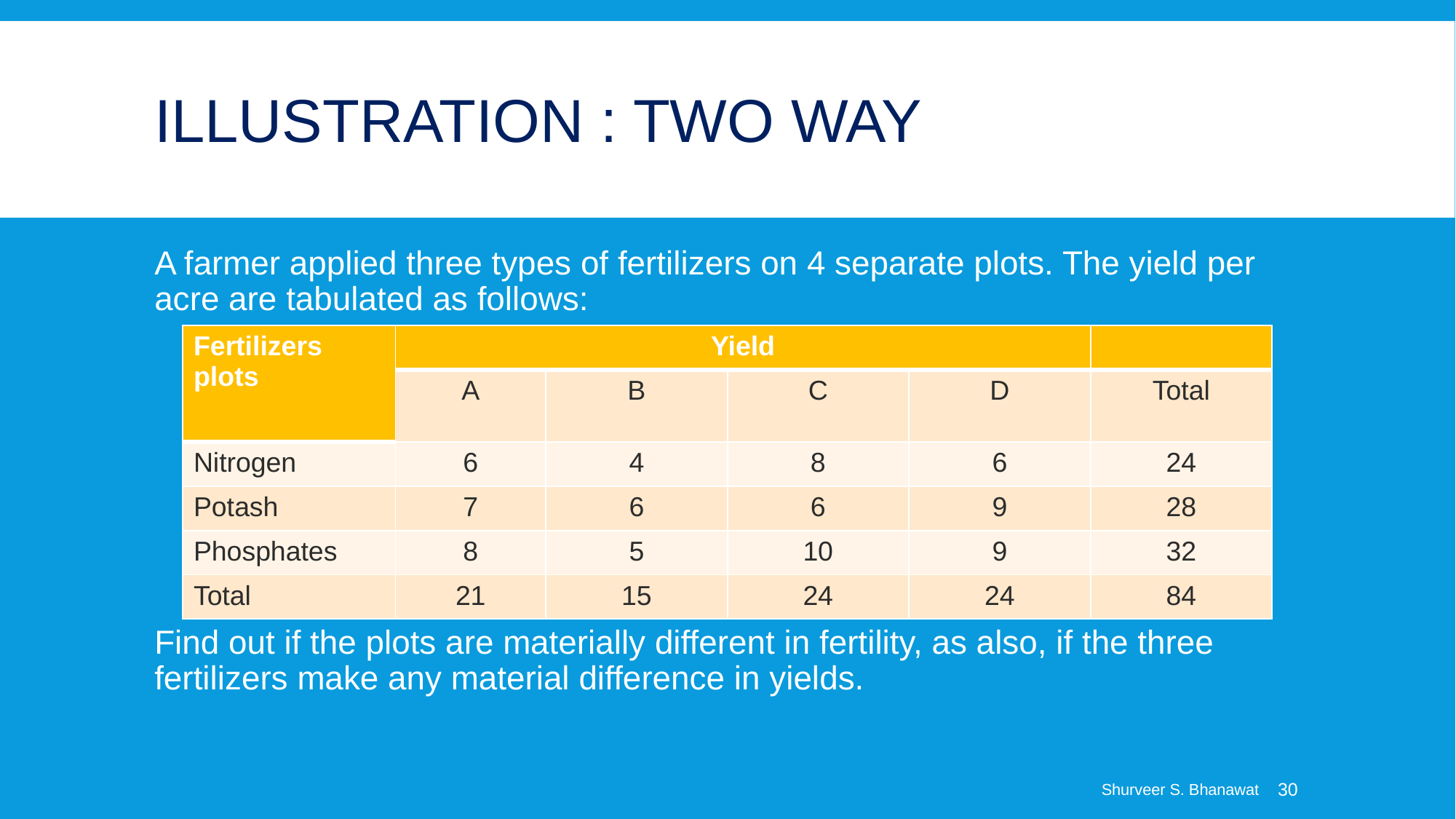

# Illustration : Two way
A farmer applied three types of fertilizers on 4 separate plots. The yield per acre are tabulated as follows:

Find out if the plots are materially different in fertility, as also, if the three fertilizers make any material difference in yields.
| Fertilizers plots | Yield |  |  |  |  |
| --- | --- | --- | --- | --- | --- |
|  | A | B | C | D | Total |
| Nitrogen | 6 | 4 | 8 | 6 | 24 |
| Potash | 7 | 6 | 6 | 9 | 28 |
| Phosphates | 8 | 5 | 10 | 9 | 32 |
| Total | 21 | 15 | 24 | 24 | 84 |
Shurveer S. Bhanawat
30